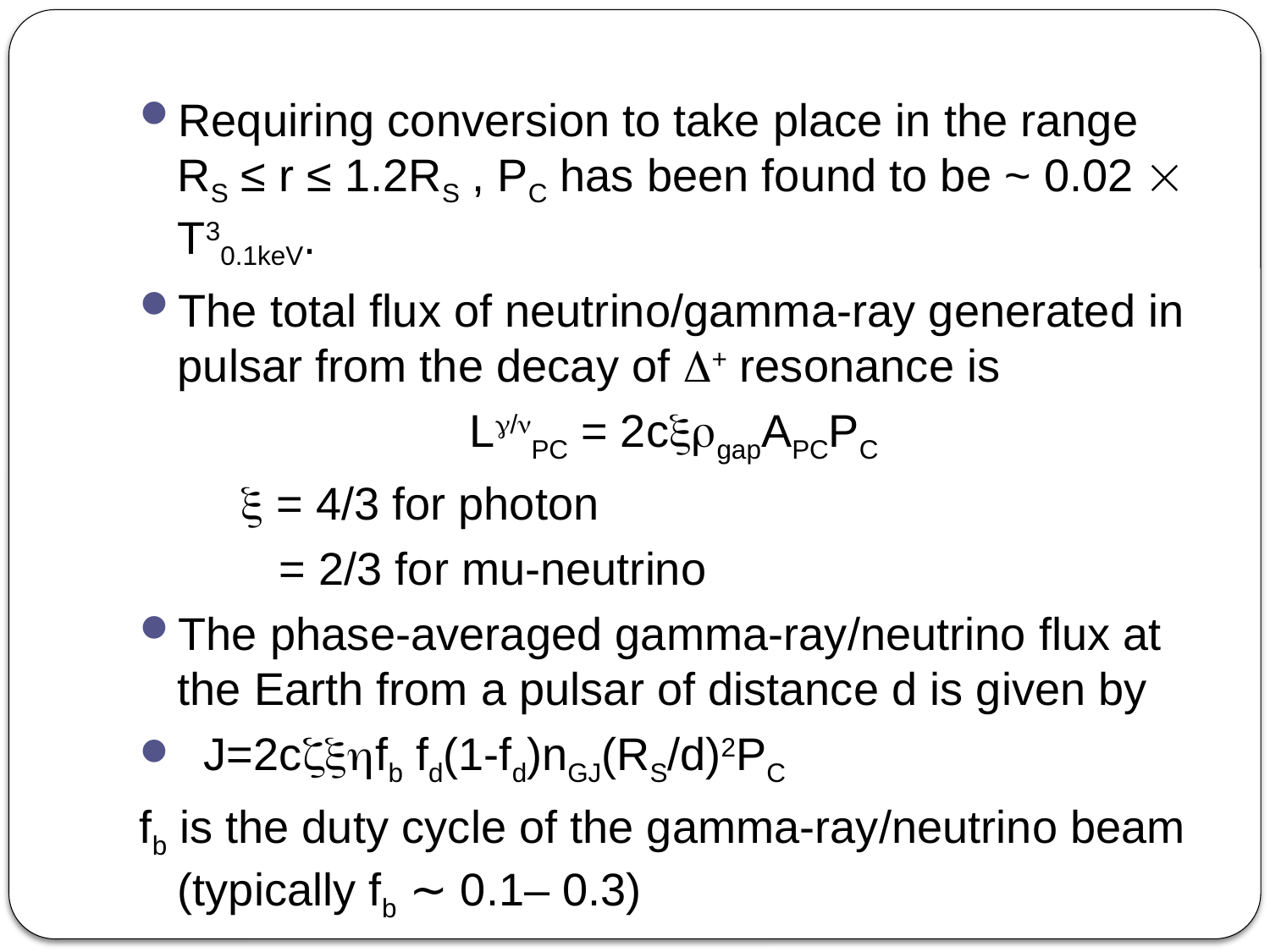

#
Requiring conversion to take place in the range RS ≤ r ≤ 1.2RS , PC has been found to be ~ 0.02 × T30.1keV.
The total ﬂux of neutrino/gamma-ray generated in pulsar from the decay of Δ+ resonance is
                          Lγ/νPC = 2cξρgapAPCPC
        ξ = 4/3 for photon
           = 2/3 for mu-neutrino
The phase-averaged gamma-ray/neutrino ﬂux at the Earth from a pulsar of distance d is given by
  J=2cζξηfb fd(1-fd)nGJ(RS/d)2PC
fb is the duty cycle of the gamma-ray/neutrino beam (typically fb ∼ 0.1– 0.3)